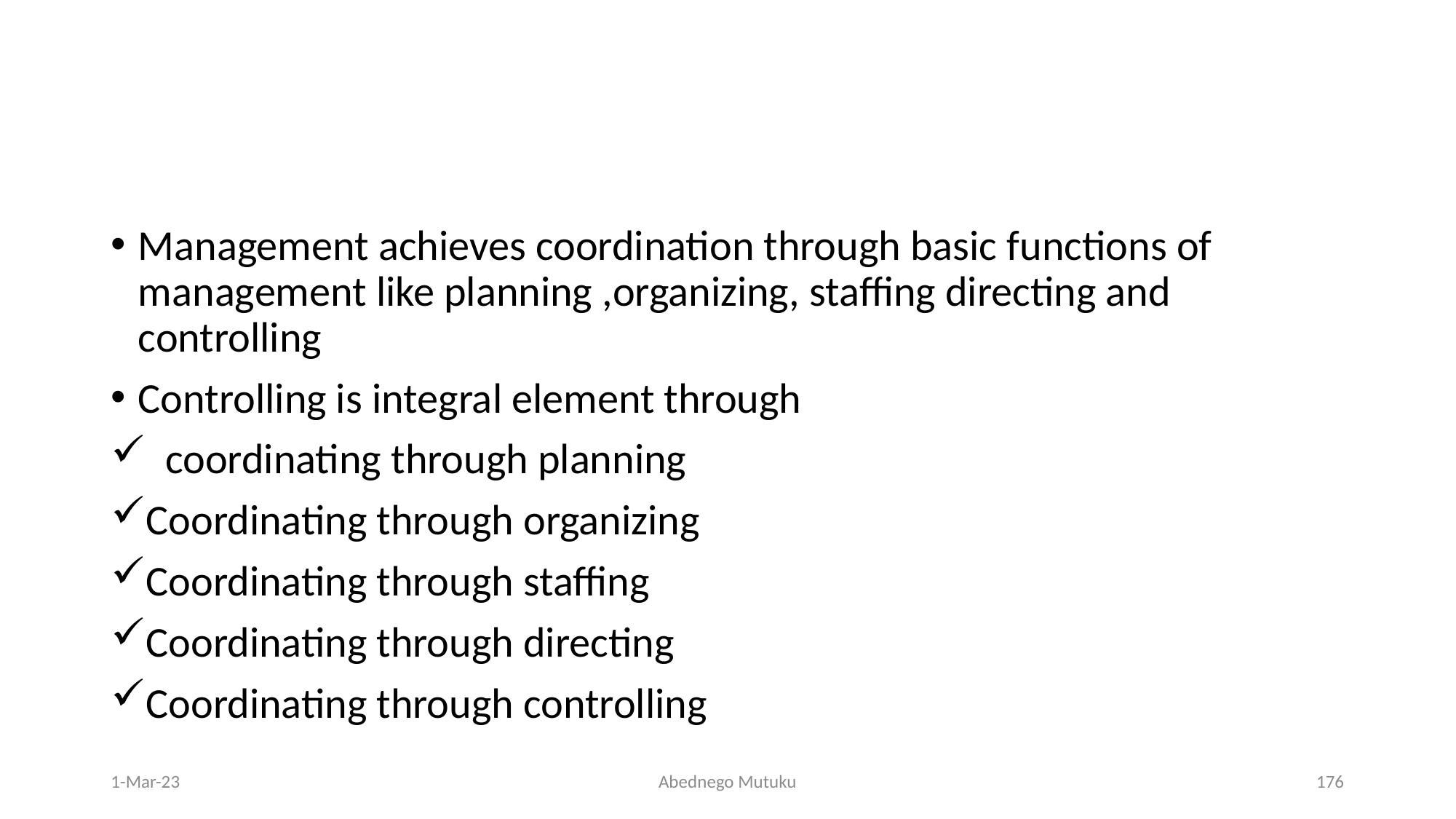

#
Management achieves coordination through basic functions of management like planning ,organizing, staffing directing and controlling
Controlling is integral element through
  coordinating through planning
Coordinating through organizing
Coordinating through staffing
Coordinating through directing
Coordinating through controlling
1-Mar-23
Abednego Mutuku
176